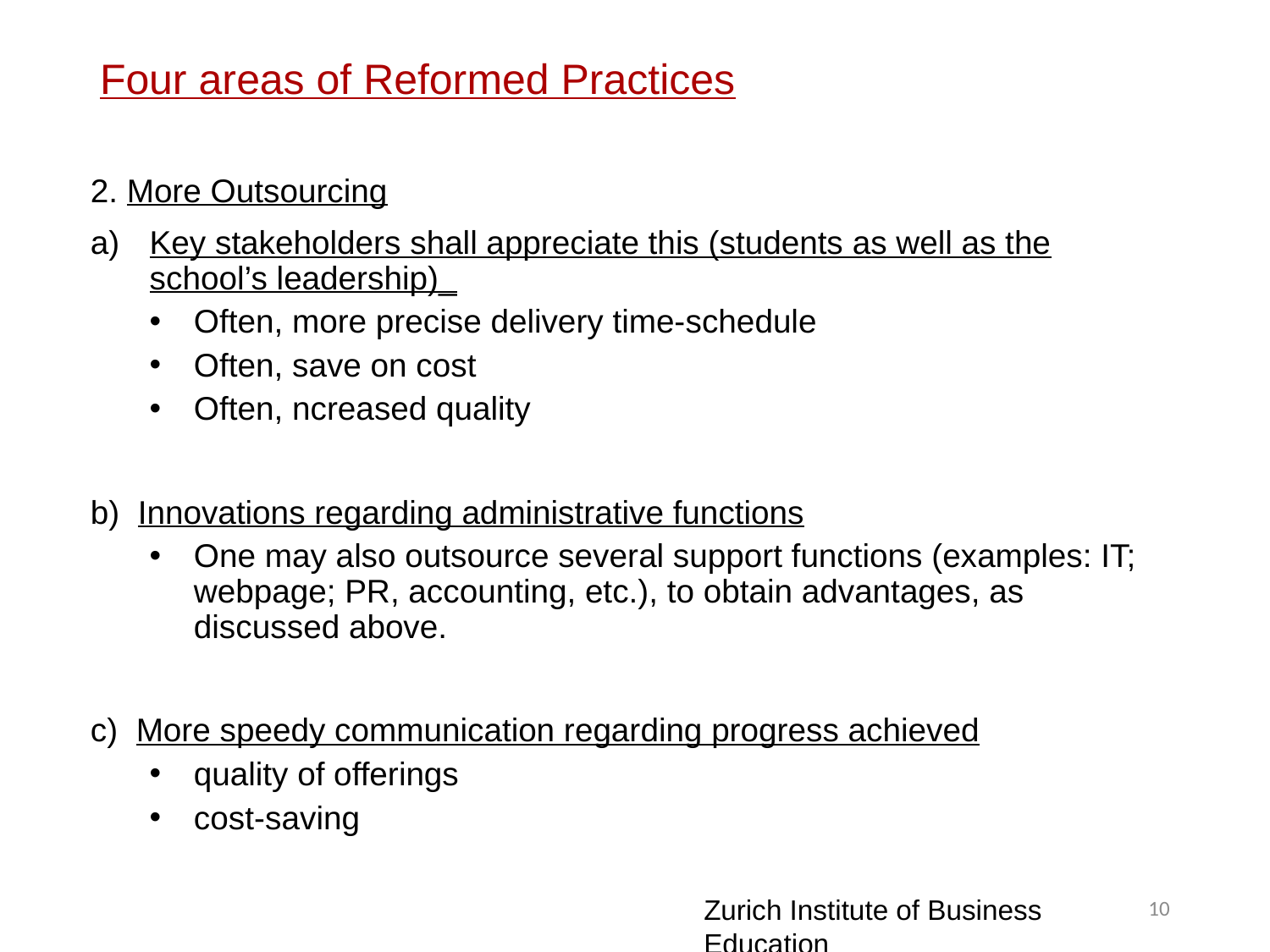

# Four areas of Reformed Practices
2. More Outsourcing
Key stakeholders shall appreciate this (students as well as the school’s leadership)_
Often, more precise delivery time-schedule
Often, save on cost
Often, ncreased quality

b)  Innovations regarding administrative functions
One may also outsource several support functions (examples: IT; webpage; PR, accounting, etc.), to obtain advantages, as discussed above.

c)  More speedy communication regarding progress achieved
quality of offerings
cost-saving

10